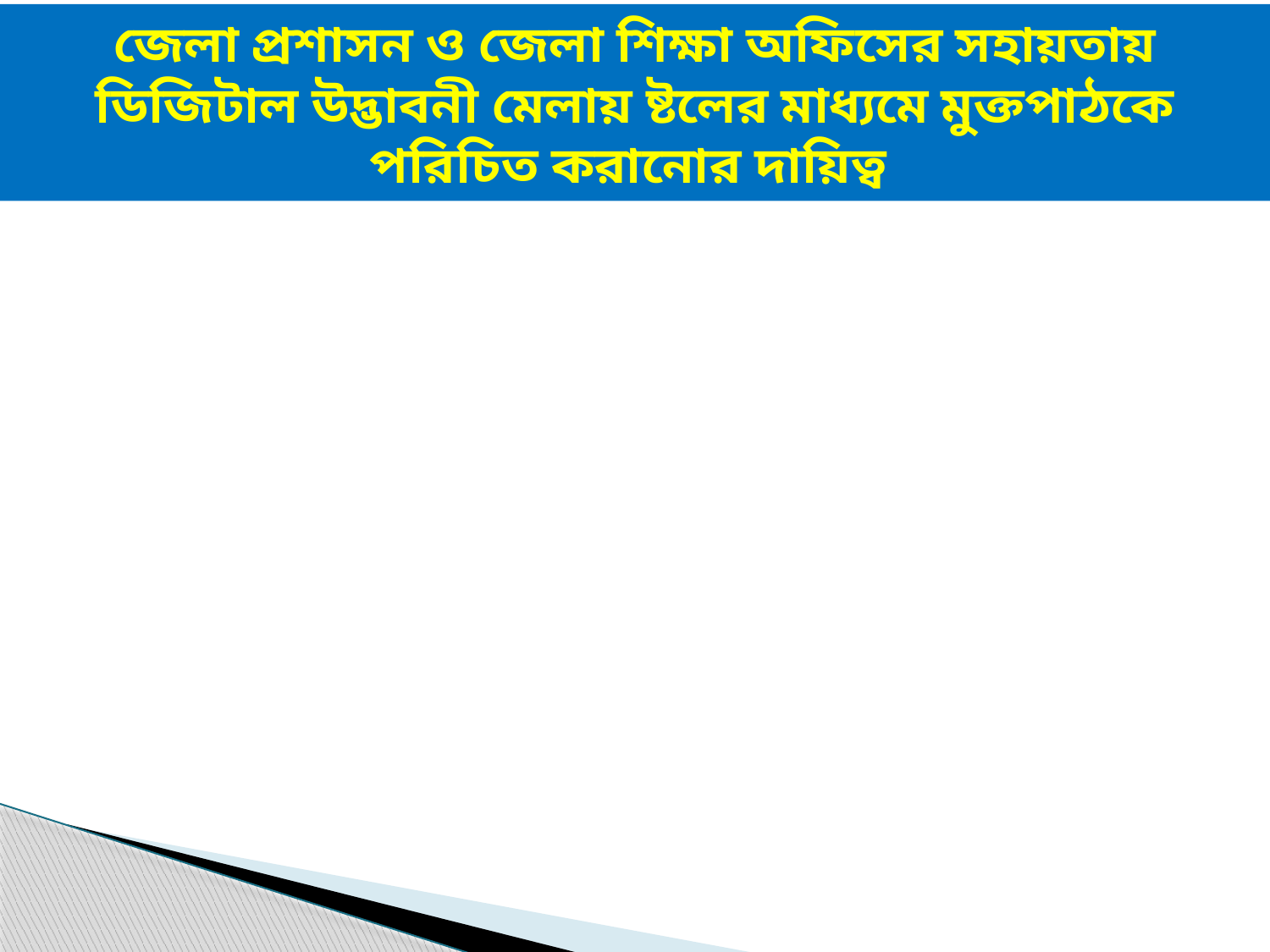

# জেলা প্রশাসন ও জেলা শিক্ষা অফিসের সহায়তায় ডিজিটাল উদ্ভাবনী মেলায় ষ্টলের মাধ্যমে মুক্তপাঠকে পরিচিত করানোর দায়িত্ব